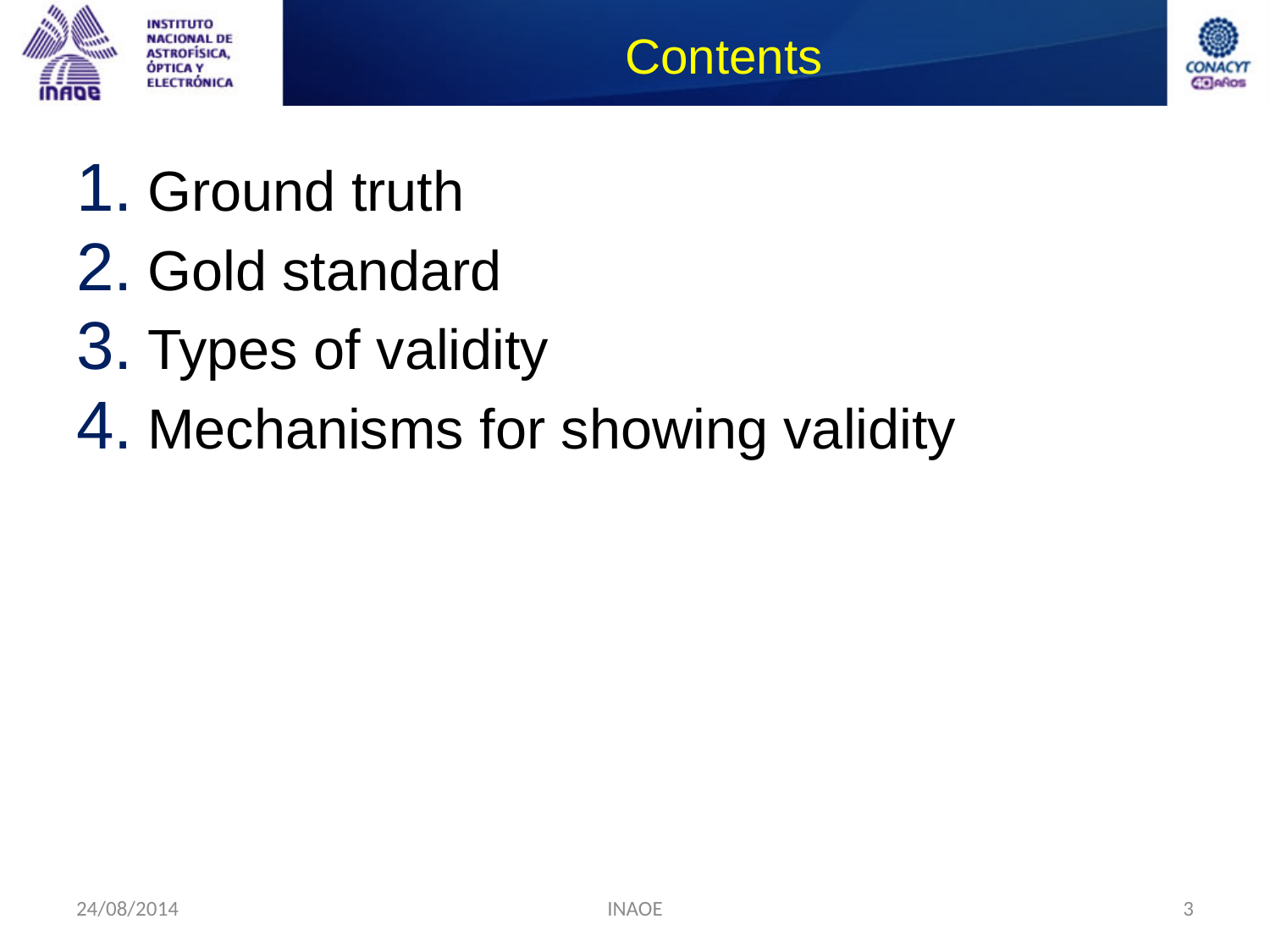

# Contents
Ground truth
Gold standard
Types of validity
Mechanisms for showing validity
24/08/2014
INAOE
3